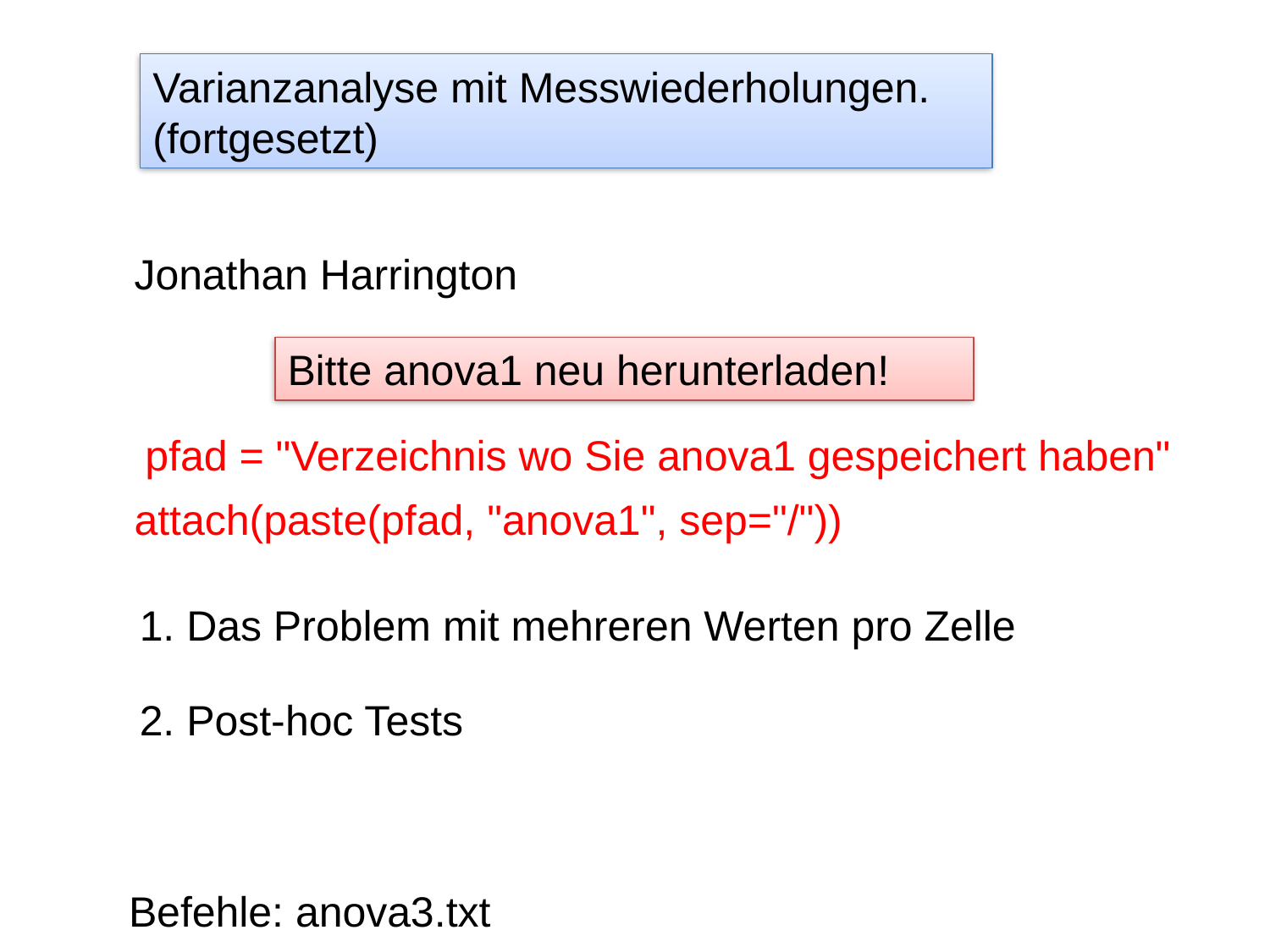

Varianzanalyse mit Messwiederholungen. (fortgesetzt)
Jonathan Harrington
Bitte anova1 neu herunterladen!
pfad = "Verzeichnis wo Sie anova1 gespeichert haben"
attach(paste(pfad, "anova1", sep="/"))
1. Das Problem mit mehreren Werten pro Zelle
2. Post-hoc Tests
Befehle: anova3.txt